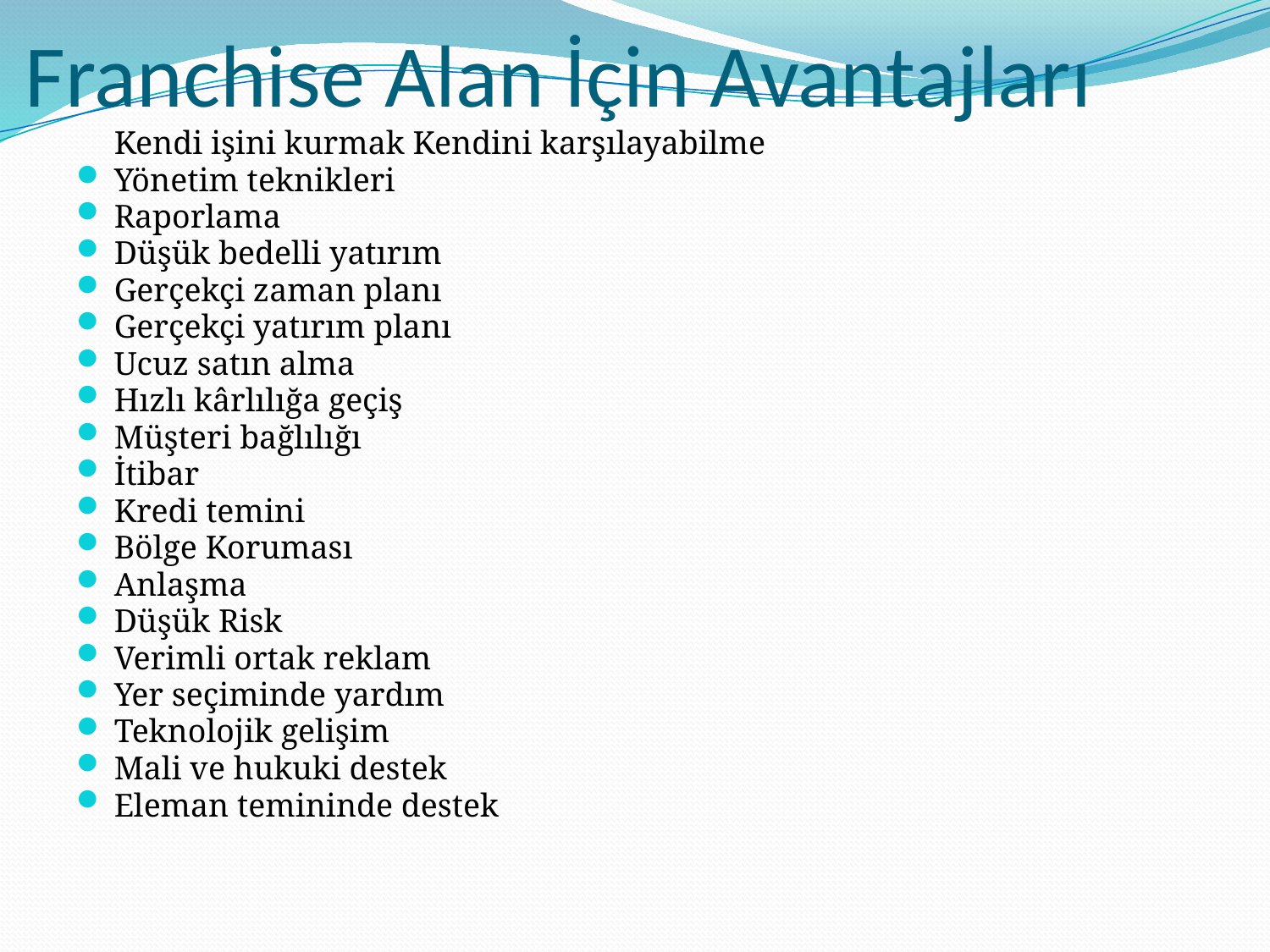

# Franchise Alan İçin Avantajları
	Kendi işini kurmak Kendini karşılayabilme
Yönetim teknikleri
Raporlama
Düşük bedelli yatırım
Gerçekçi zaman planı
Gerçekçi yatırım planı
Ucuz satın alma
Hızlı kârlılığa geçiş
Müşteri bağlılığı
İtibar
Kredi temini
Bölge Koruması
Anlaşma
Düşük Risk
Verimli ortak reklam
Yer seçiminde yardım
Teknolojik gelişim
Mali ve hukuki destek
Eleman temininde destek